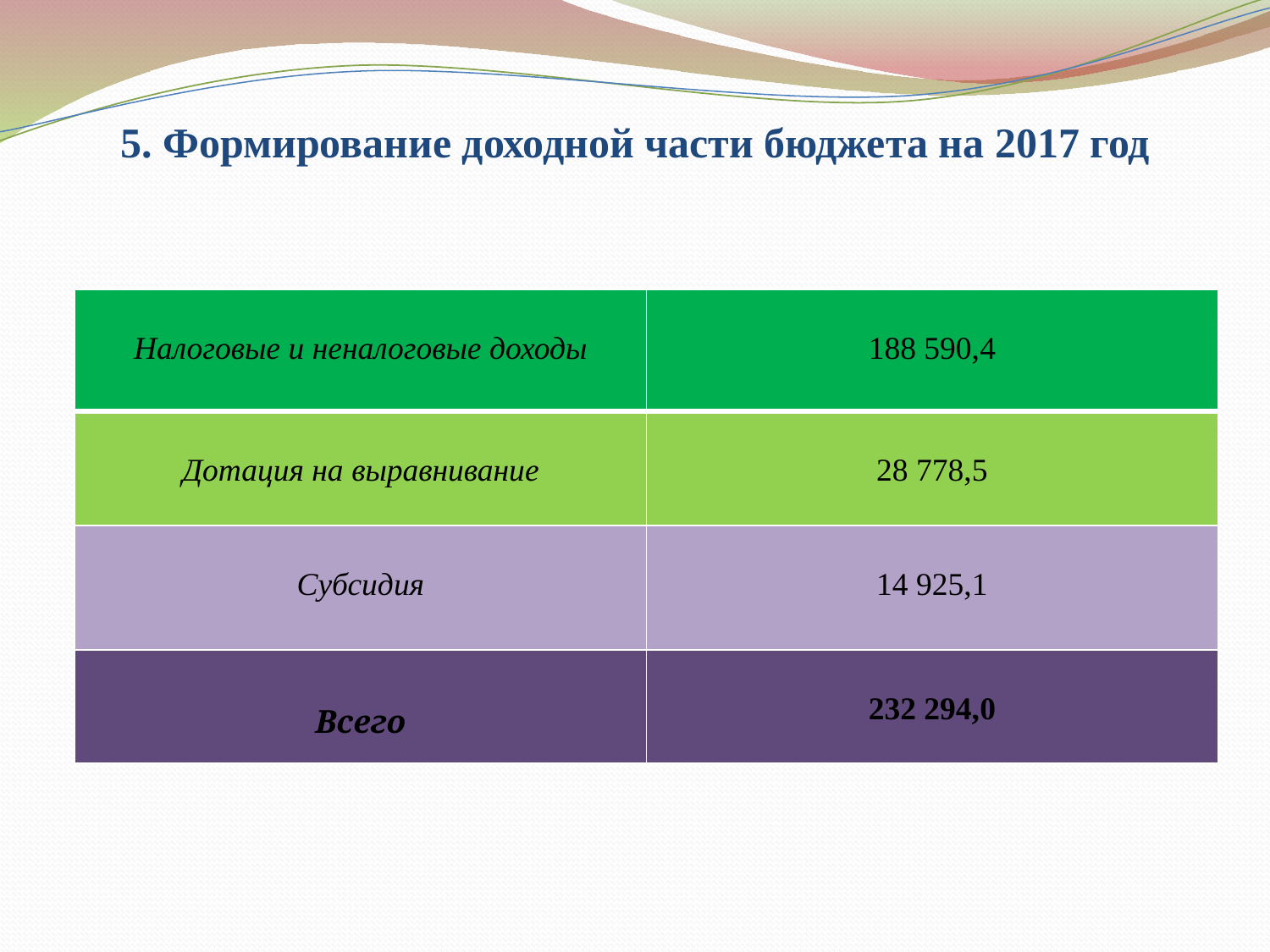

# 5. Формирование доходной части бюджета на 2017 год
| Налоговые и неналоговые доходы | 188 590,4 |
| --- | --- |
| Дотация на выравнивание | 28 778,5 |
| Субсидия | 14 925,1 |
| Всего | 232 294,0 |